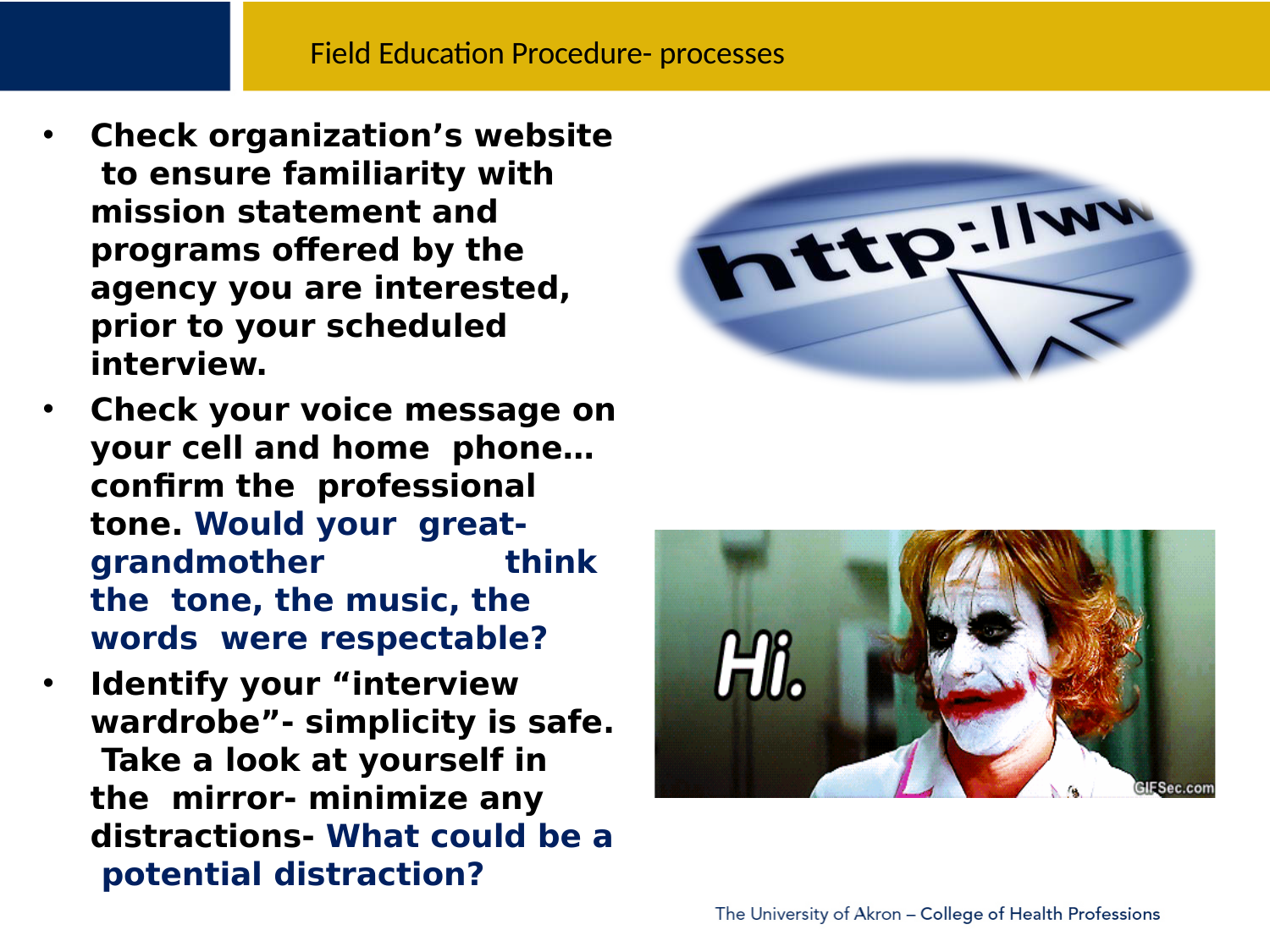

Field Education Procedure- processes

Check organization’s website  to ensure familiarity with  mission statement and  programs offered by the  agency you are interested,  prior to your scheduled  interview.
Check your voice message on  your cell and home  phone…confirm the  professional tone. Would your  great-grandmother	think the  tone, the music, the words  were respectable?
Identify your “interview  wardrobe”- simplicity is safe.  Take a look at yourself in the  mirror- minimize any  distractions- What could be a  potential distraction?